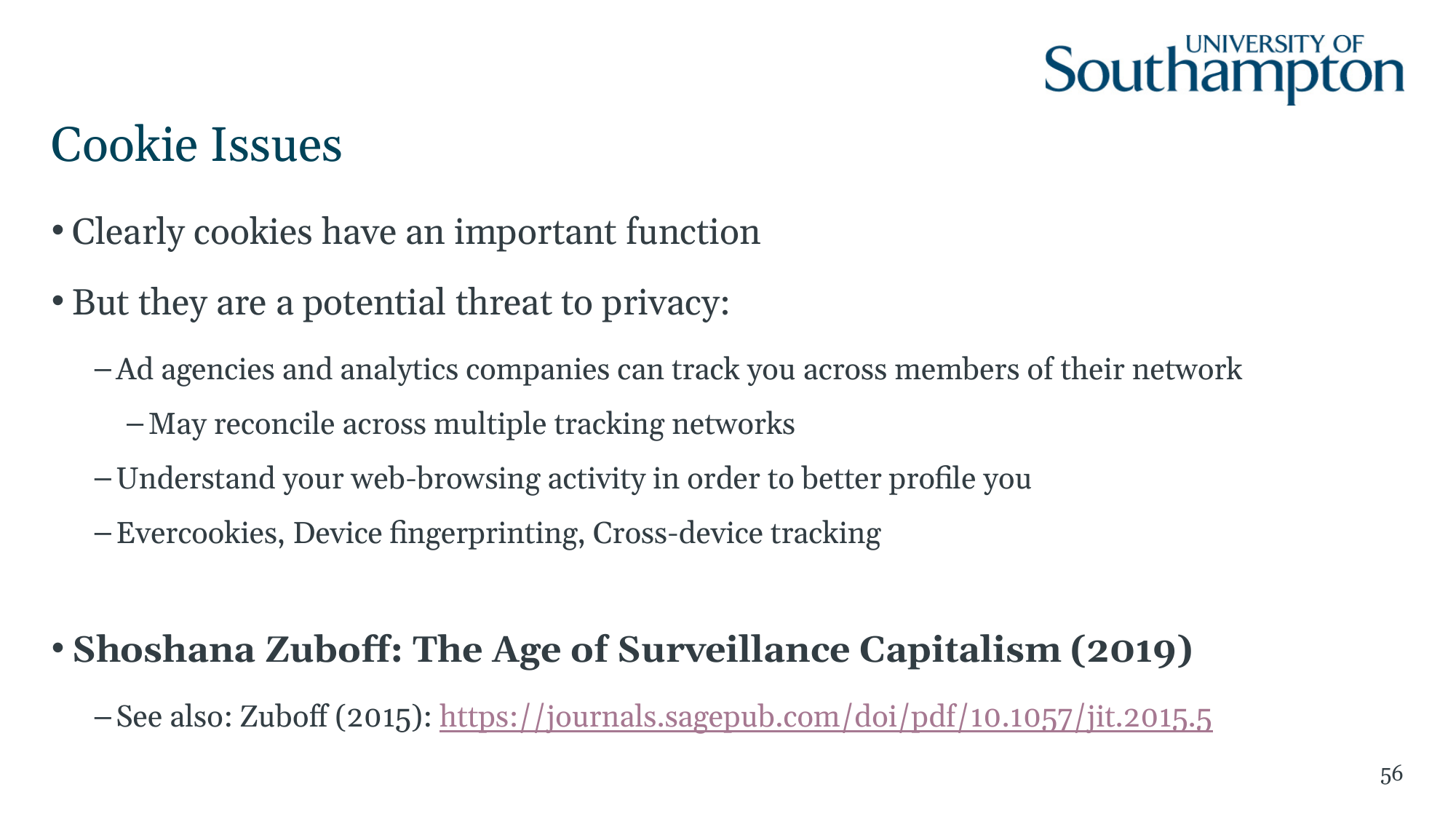

# Cookie Issues
Clearly cookies have an important function
But they are a potential threat to privacy:
Ad agencies and analytics companies can track you across members of their network
May reconcile across multiple tracking networks
Understand your web-browsing activity in order to better profile you
Evercookies, Device fingerprinting, Cross-device tracking

Shoshana Zuboff: The Age of Surveillance Capitalism (2019)
See also: Zuboff (2015): https://journals.sagepub.com/doi/pdf/10.1057/jit.2015.5

56